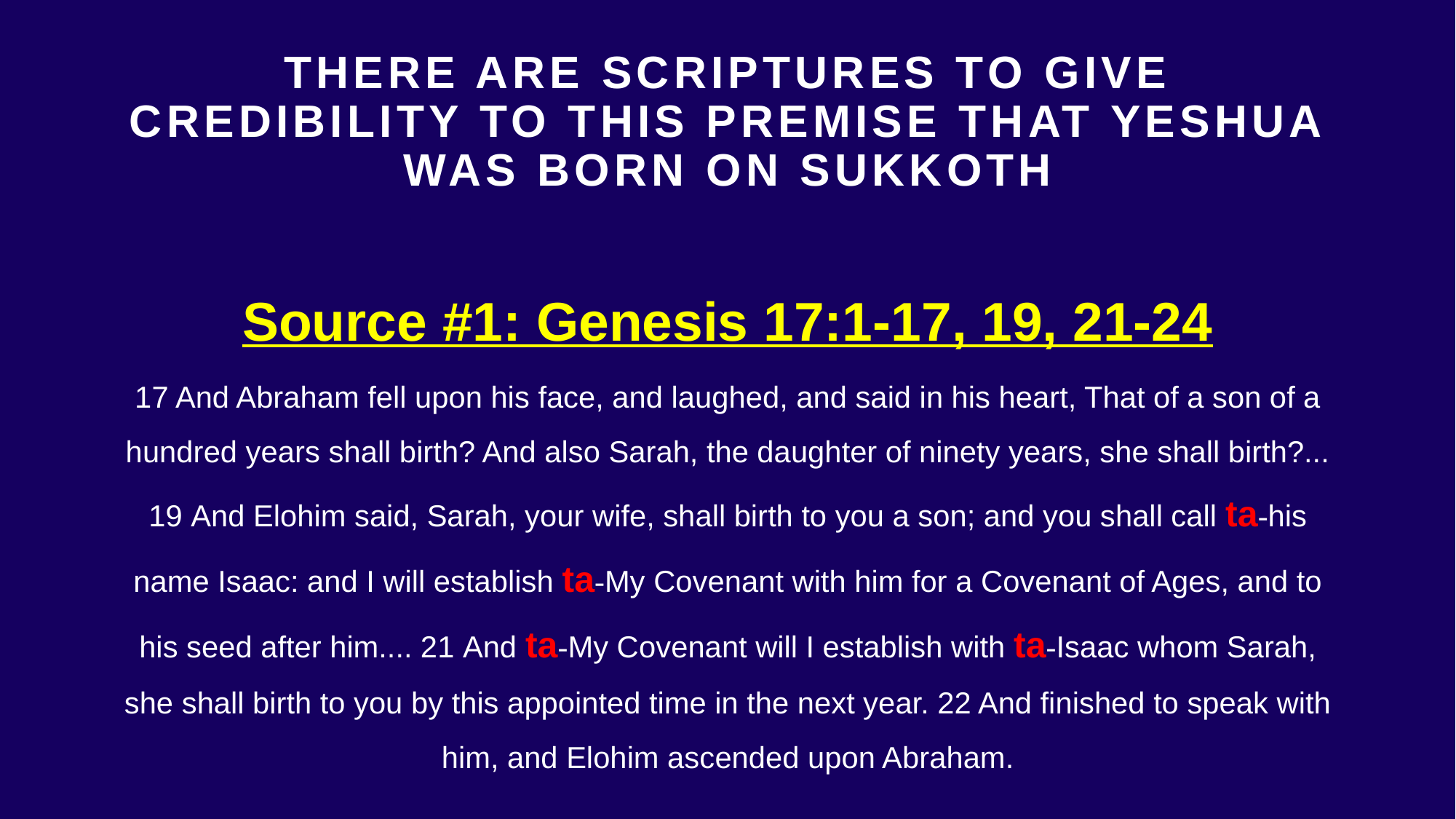

# THERE ARE SCRIPTURES TO GIVE Credibility TO THIS PREMISE that yeshua was born on sukkoth
Source #1: Genesis 17:1-17, 19, 21-24
17 And Abraham fell upon his face, and laughed, and said in his heart, That of a son of a hundred years shall birth? And also Sarah, the daughter of ninety years, she shall birth?... 19 And Elohim said, Sarah, your wife, shall birth to you a son; and you shall call ta-his name Isaac: and I will establish ta-My Covenant with him for a Covenant of Ages, and to his seed after him.... 21 And ta-My Covenant will I establish with ta-Isaac whom Sarah, she shall birth to you by this appointed time in the next year. 22 And finished to speak with him, and Elohim ascended upon Abraham.